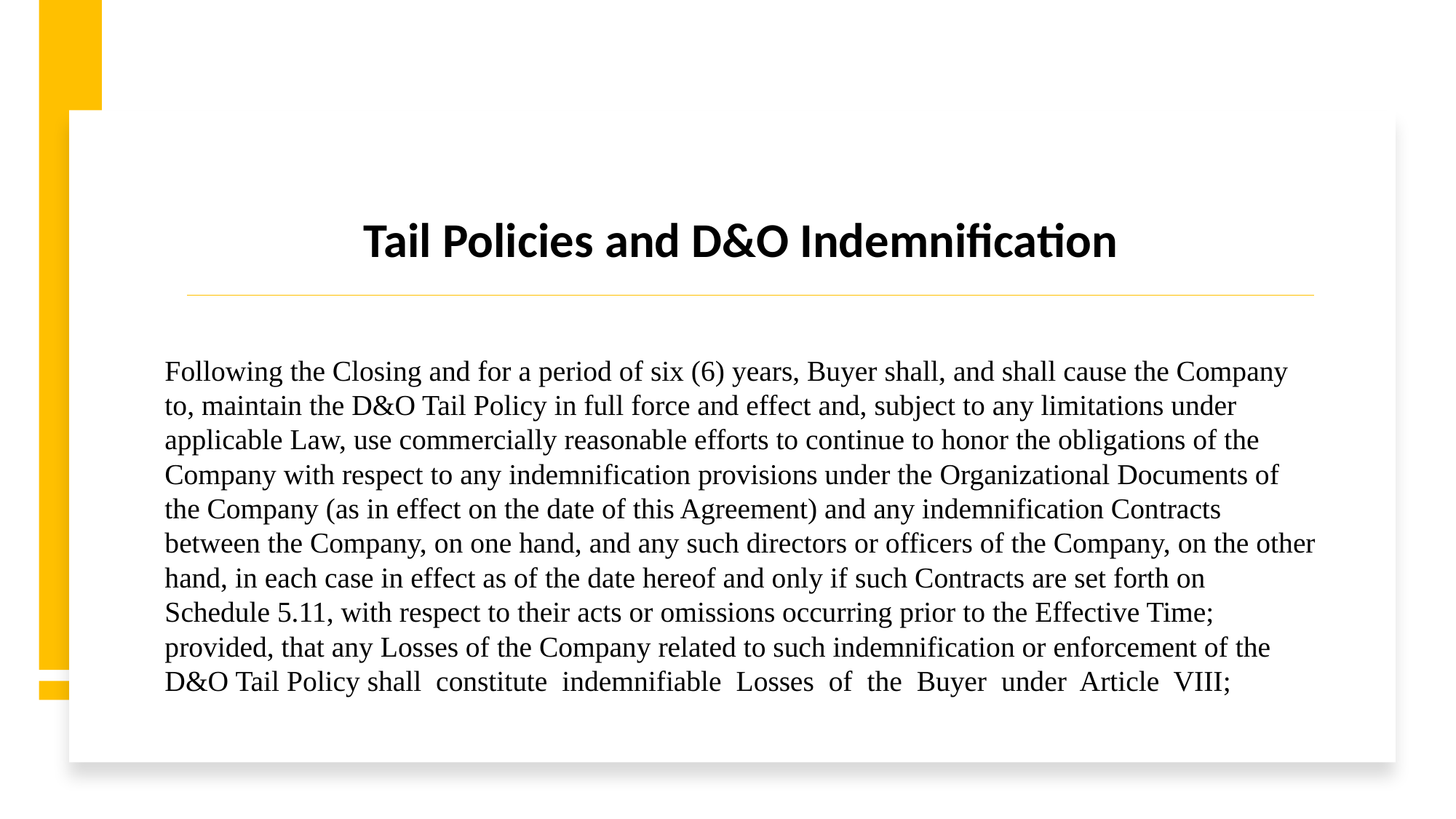

# Tail Policies and D&O Indemnification

Following the Closing and for a period of six (6) years, Buyer shall, and shall cause the Company to, maintain the D&O Tail Policy in full force and effect and, subject to any limitations under applicable Law, use commercially reasonable efforts to continue to honor the obligations of the Company with respect to any indemnification provisions under the Organizational Documents of the Company (as in effect on the date of this Agreement) and any indemnification Contracts between the Company, on one hand, and any such directors or officers of the Company, on the other hand, in each case in effect as of the date hereof and only if such Contracts are set forth on Schedule 5.11, with respect to their acts or omissions occurring prior to the Effective Time; provided, that any Losses of the Company related to such indemnification or enforcement of the D&O Tail Policy shall  constitute  indemnifiable  Losses  of  the  Buyer  under  Article  VIII;